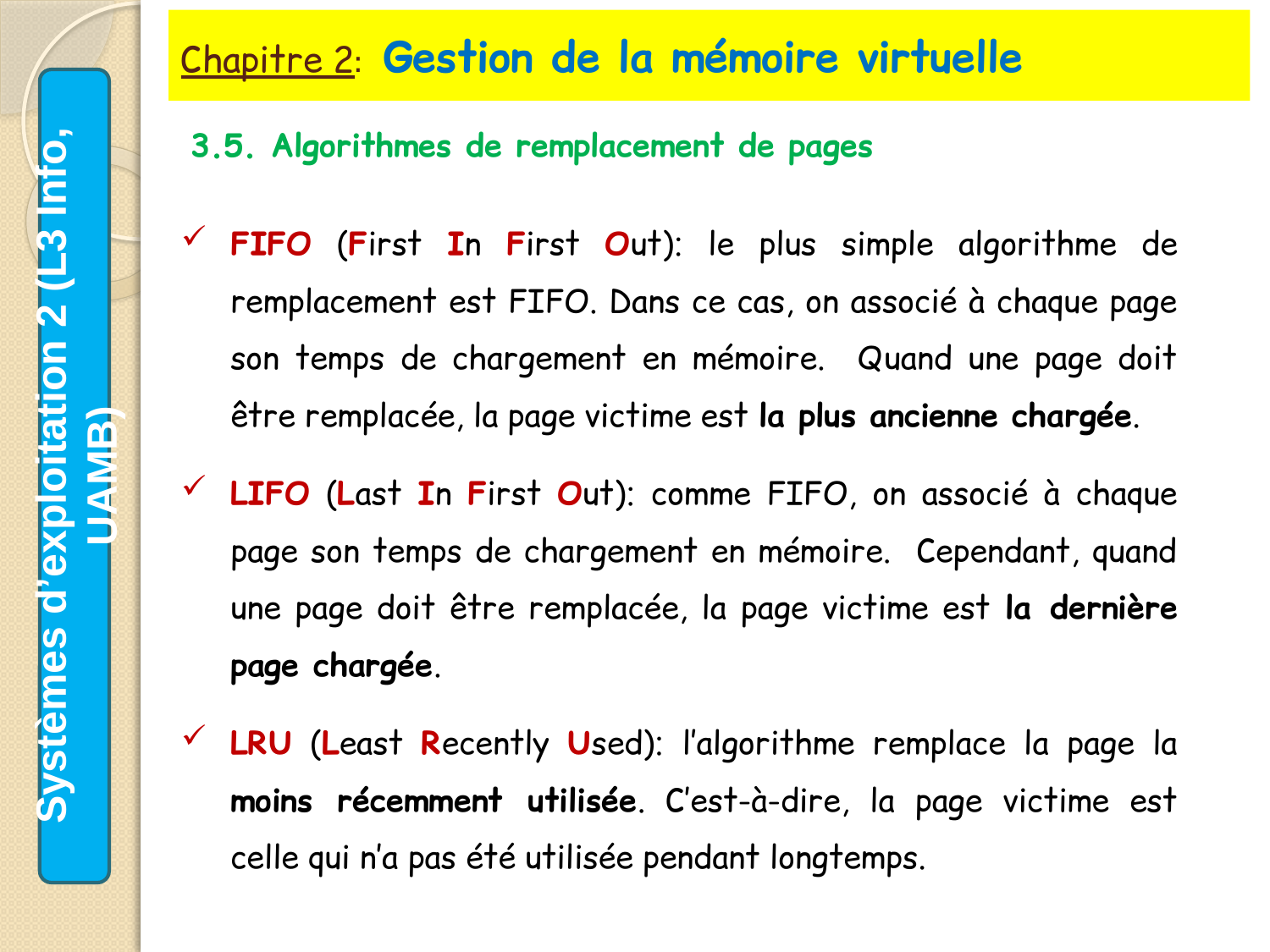

# Chapitre 2:  Gestion de la mémoire virtuelle
3.5. Algorithmes de remplacement de pages
FIFO (First In First Out): le plus simple algorithme de remplacement est FIFO. Dans ce cas, on associé à chaque page son temps de chargement en mémoire.  Quand une page doit être remplacée, la page victime est la plus ancienne chargée.
LIFO (Last In First Out): comme FIFO, on associé à chaque page son temps de chargement en mémoire.  Cependant, quand une page doit être remplacée, la page victime est la dernière page chargée.
LRU (Least Recently Used): l’algorithme remplace la page la moins récemment utilisée. C’est-à-dire, la page victime est celle qui n’a pas été utilisée pendant longtemps.

Systèmes d’exploitation 2 (L3 Info, UAMB)